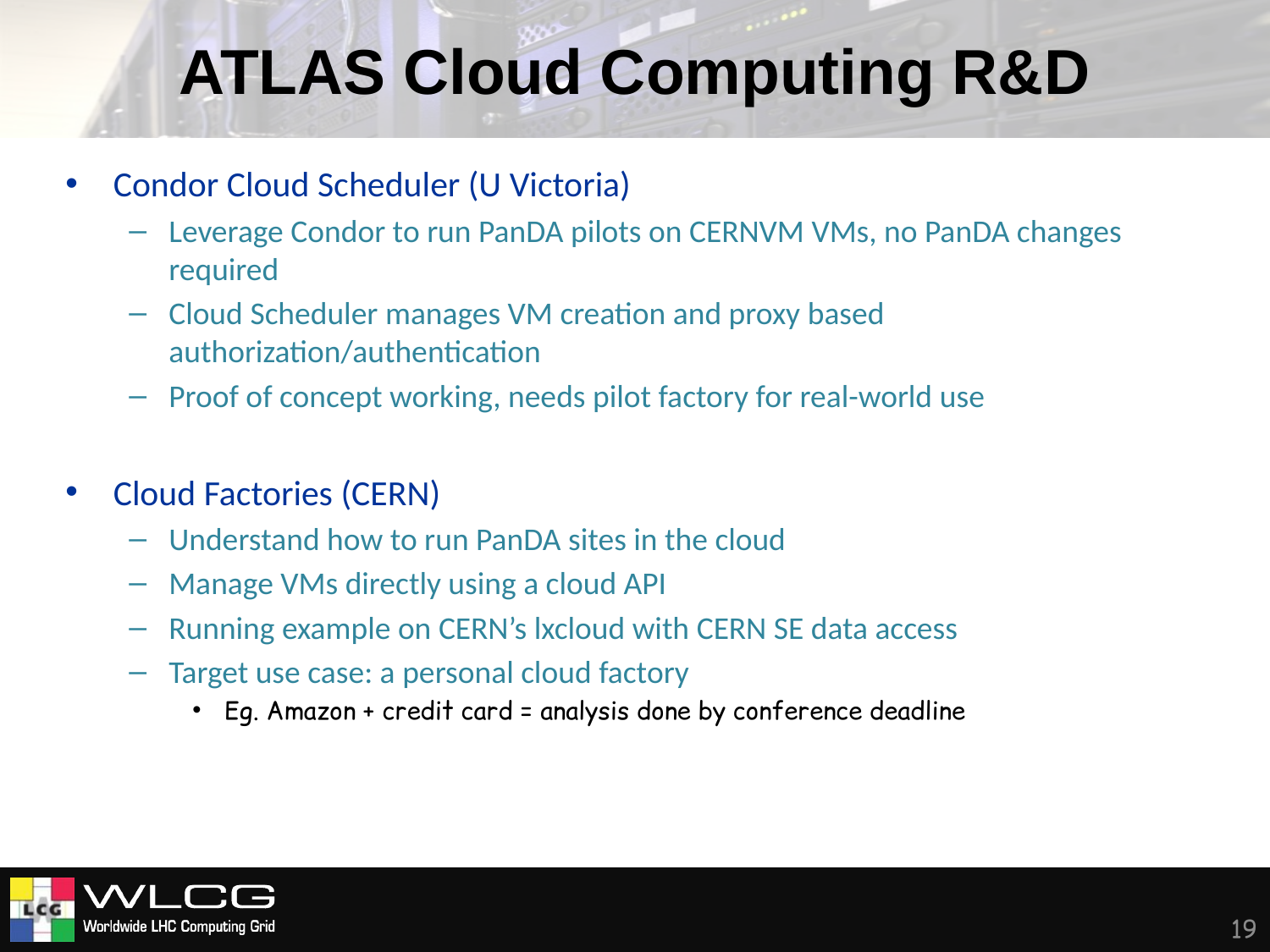

# ATLAS Cloud Computing R&D
Condor Cloud Scheduler (U Victoria)
Leverage Condor to run PanDA pilots on CERNVM VMs, no PanDA changes required
Cloud Scheduler manages VM creation and proxy based authorization/authentication
Proof of concept working, needs pilot factory for real-world use

Cloud Factories (CERN)
Understand how to run PanDA sites in the cloud
Manage VMs directly using a cloud API
Running example on CERN’s lxcloud with CERN SE data access
Target use case: a personal cloud factory
Eg. Amazon + credit card = analysis done by conference deadline
19